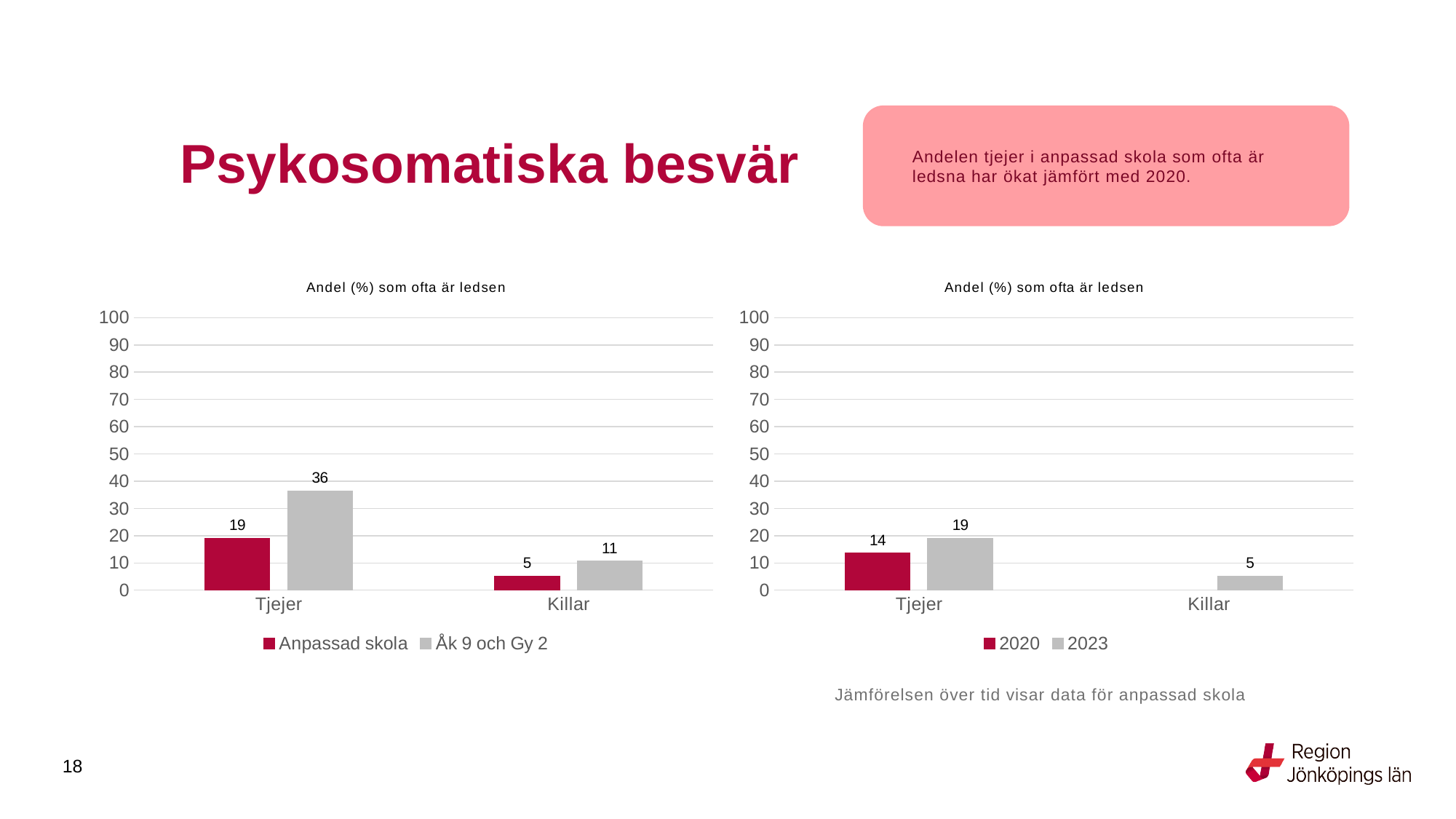

# Psykosomatiska besvär
Andelen tjejer i anpassad skola som ofta är ledsna har ökat jämfört med 2020.

### Chart: Andel (%) som ofta är ledsen

| Category | Anpassad skola | Åk 9 och Gy 2 |
|---|---|---|
| Tjejer | 19.1011 | 36.3996 |
| Killar | 5.2174 | 10.6264 |

### Chart: Andel (%) som ofta är ledsen

| Category | 2020 | 2023 |
|---|---|---|
| Tjejer | 13.5802 | 19.1011 |
| Killar | None | 5.2174 |
Jämförelsen över tid visar data för anpassad skola

18